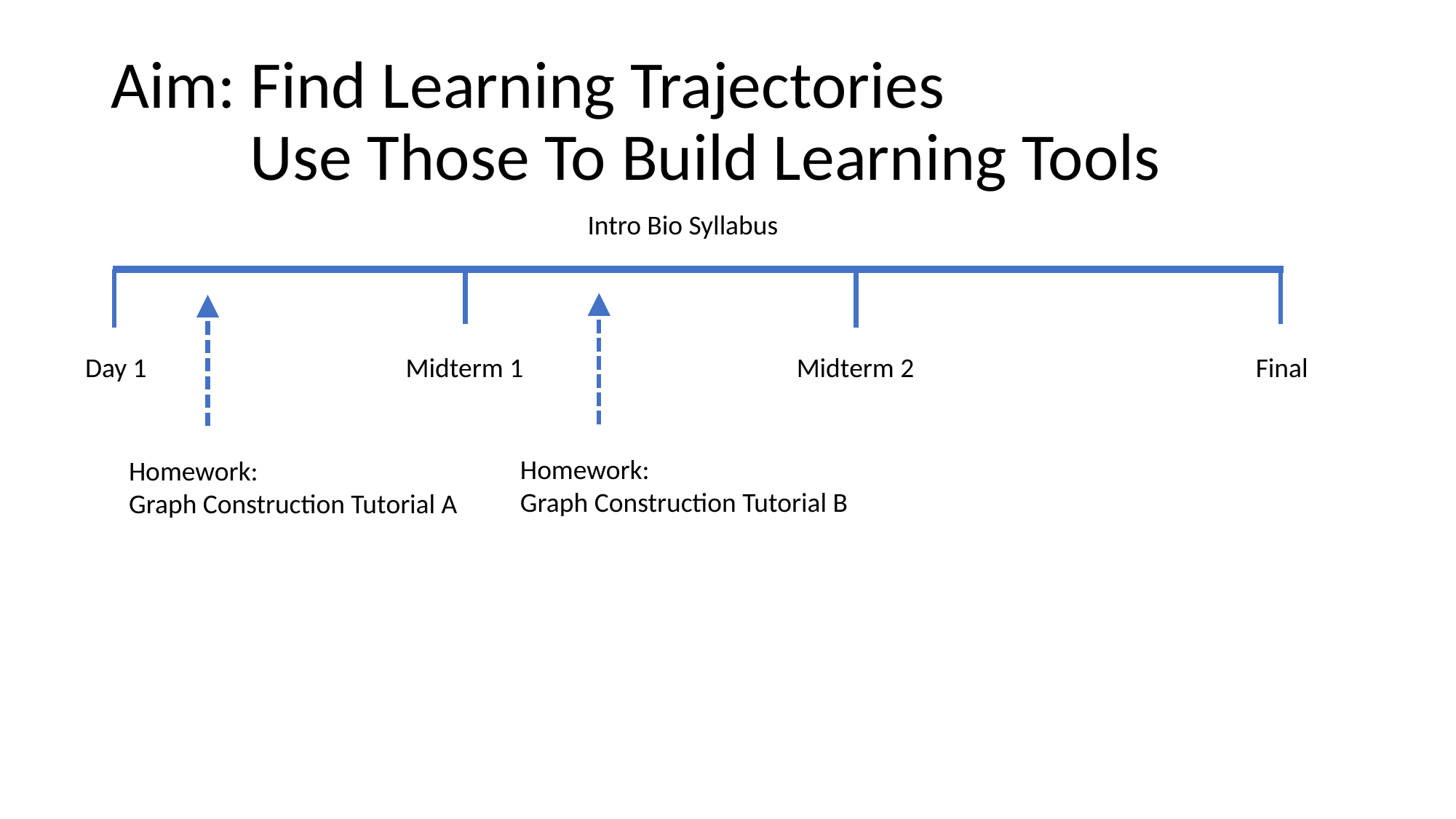

# Aim: Find Learning Trajectories Use Those To Build Learning Tools
Intro Bio Syllabus
Day 1
Midterm 1
Midterm 2
Final
Homework:
Graph Construction Tutorial B
Homework:
Graph Construction Tutorial A